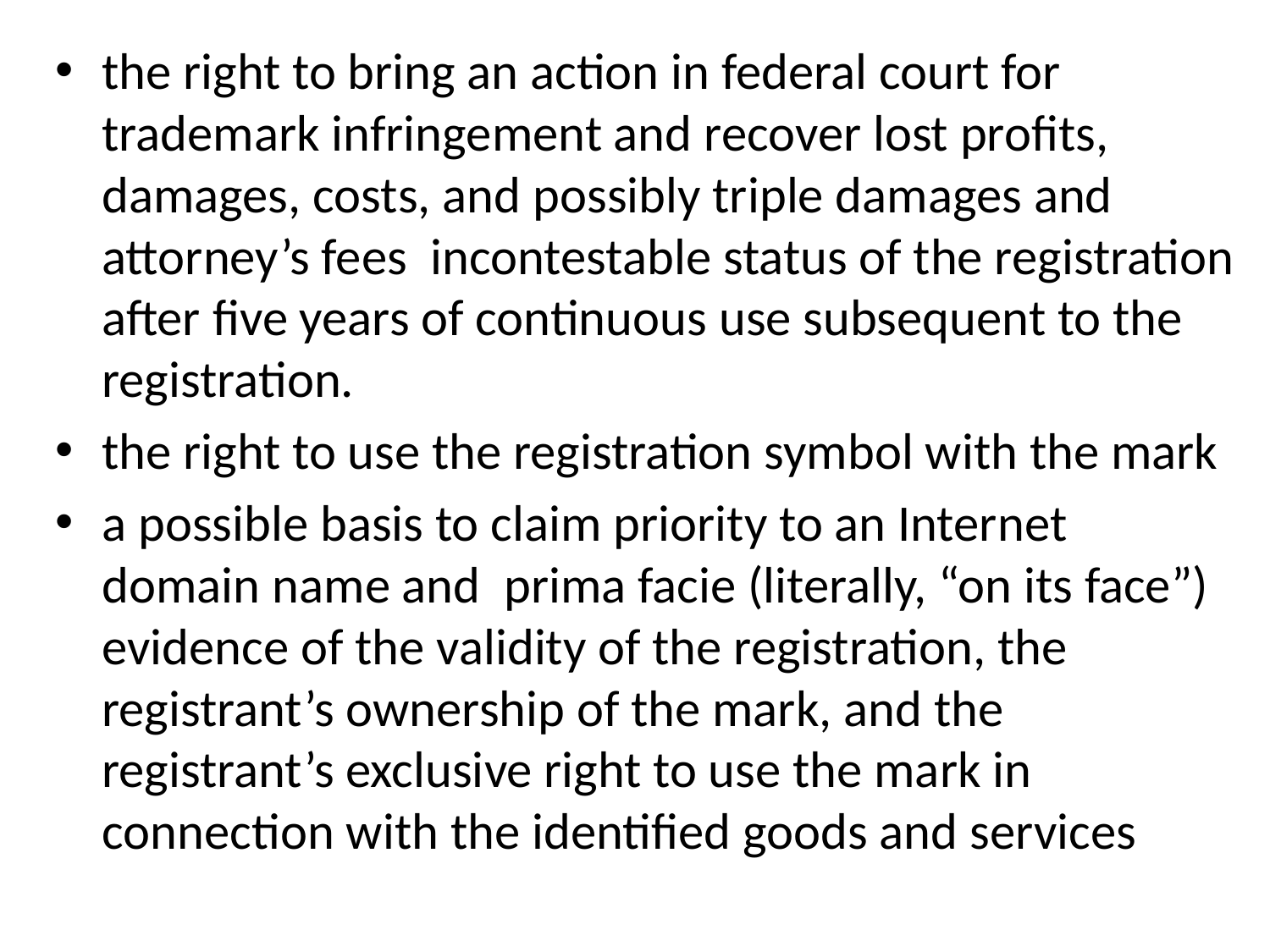

the right to bring an action in federal court for trademark infringement and recover lost profits, damages, costs, and possibly triple damages and attorney’s fees  incontestable status of the registration after five years of continuous use subsequent to the registration.
the right to use the registration symbol with the mark
a possible basis to claim priority to an Internet domain name and  prima facie (literally, “on its face”) evidence of the validity of the registration, the registrant’s ownership of the mark, and the registrant’s exclusive right to use the mark in connection with the identified goods and services